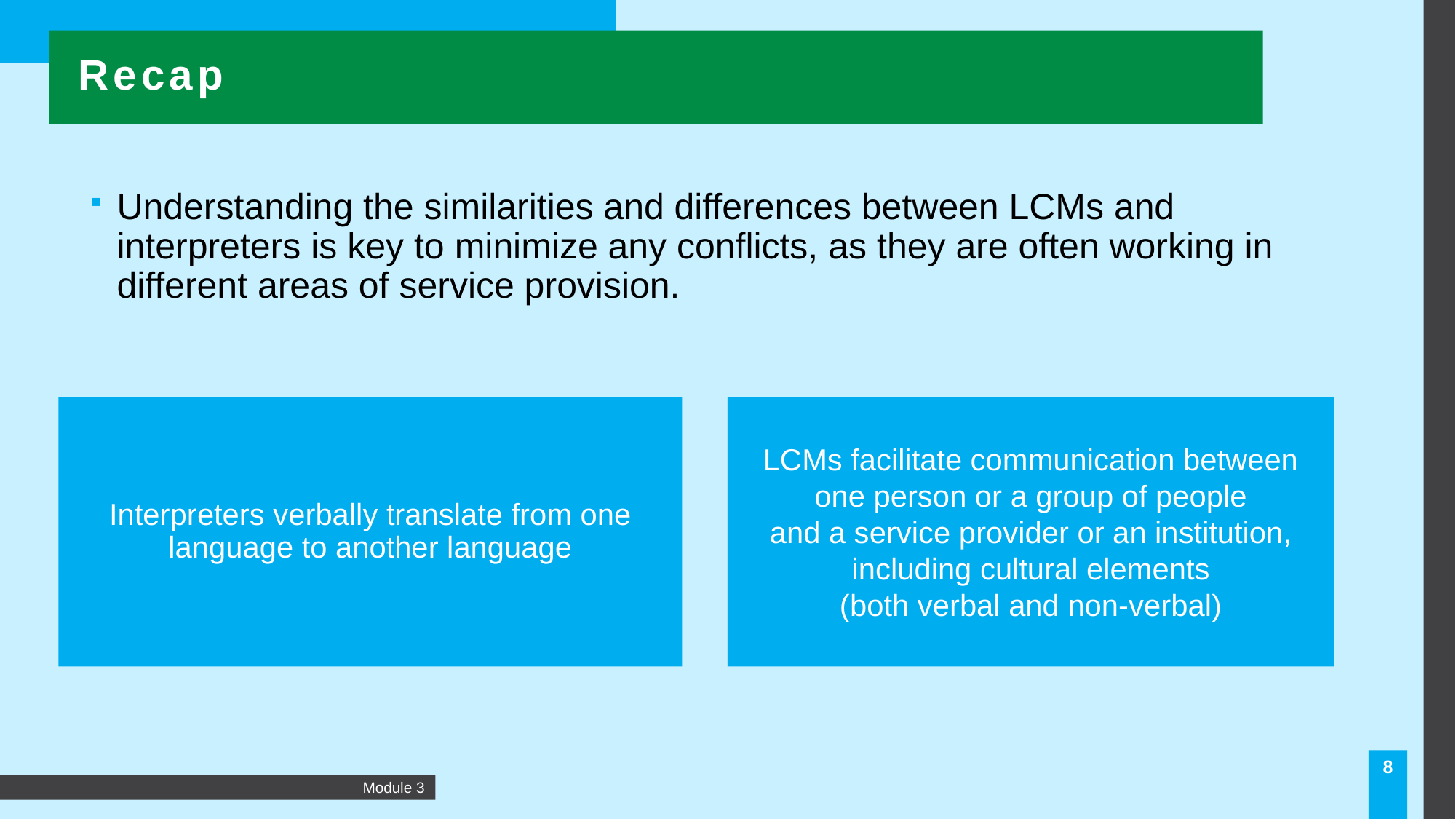

Recap
Understanding the similarities and differences between LCMs and interpreters is key to minimize any conflicts, as they are often working in different areas of service provision.

Interpreters verbally translate from one language to another language
LCMs facilitate communication between one person or a group of people and a service provider or an institution, including cultural elements (both verbal and non-verbal)
8
Module 3